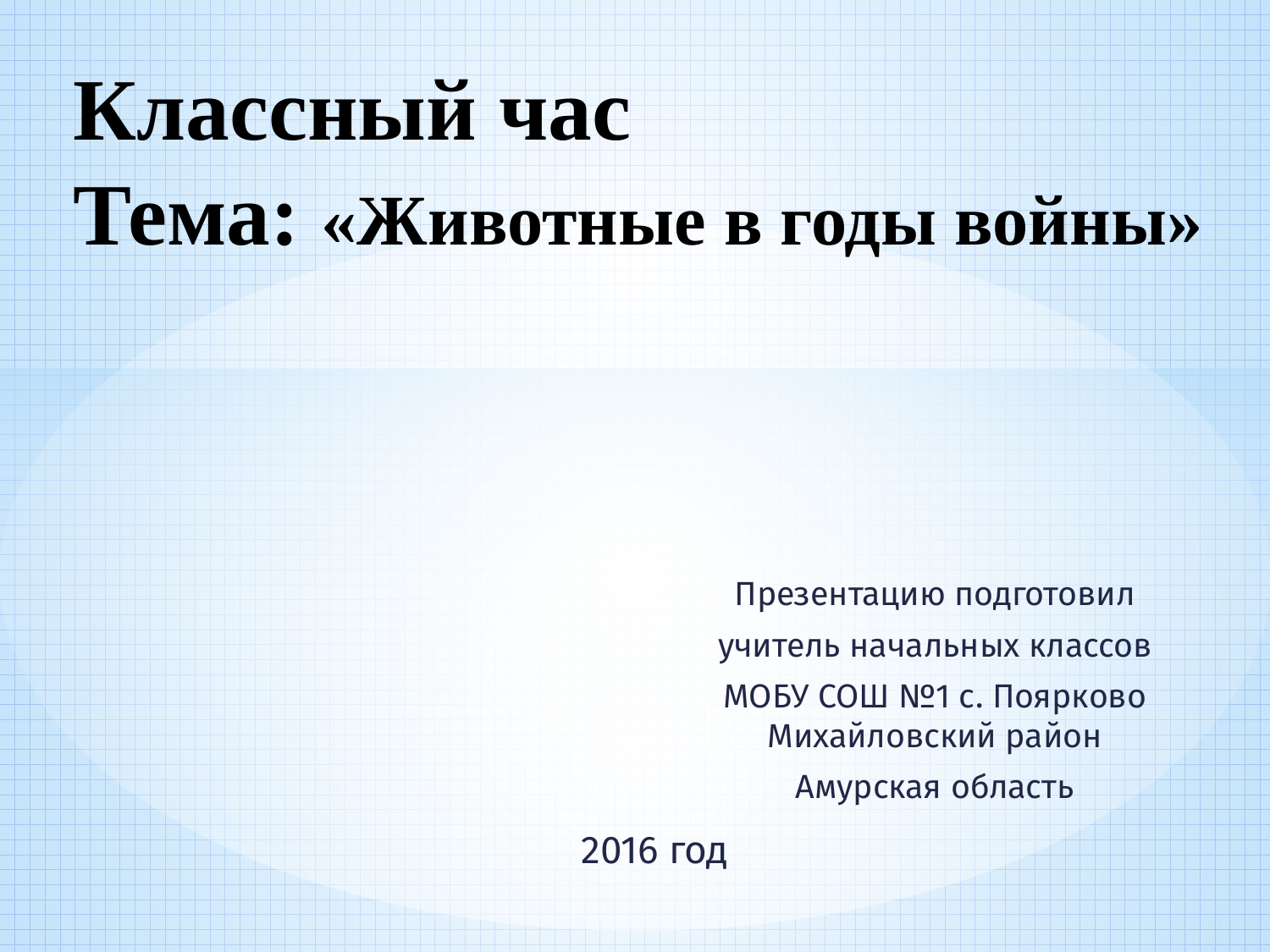

# Классный час Тема: «Животные в годы войны»
Презентацию подготовил
учитель начальных классов
МОБУ СОШ №1 с. Поярково Михайловский район
Амурская область

2016 год